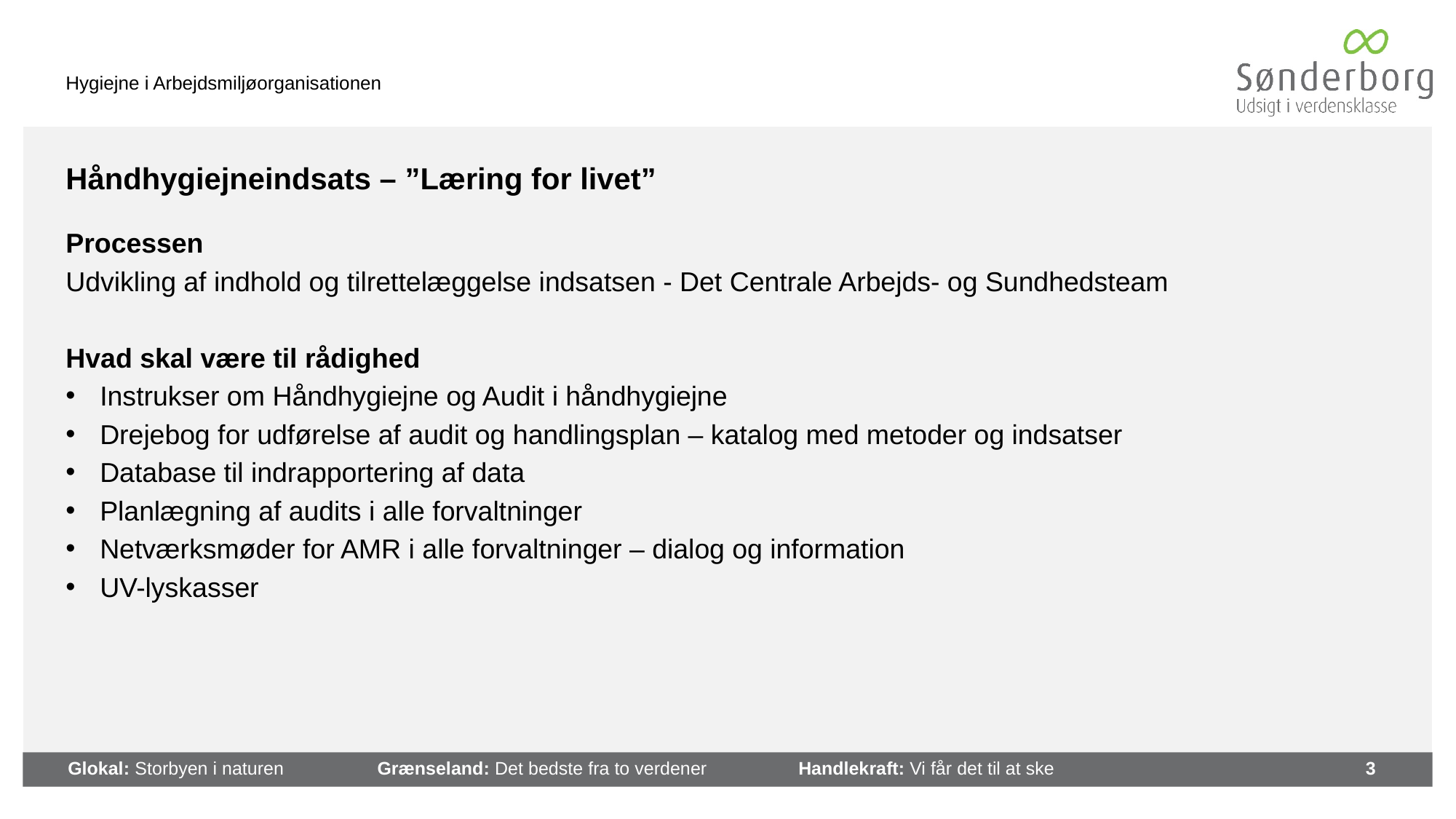

Hygiejne i Arbejdsmiljøorganisationen
# Håndhygiejneindsats – ”Læring for livet”
Processen
Udvikling af indhold og tilrettelæggelse indsatsen - Det Centrale Arbejds- og Sundhedsteam

Hvad skal være til rådighed
Instrukser om Håndhygiejne og Audit i håndhygiejne
Drejebog for udførelse af audit og handlingsplan – katalog med metoder og indsatser
Database til indrapportering af data
Planlægning af audits i alle forvaltninger
Netværksmøder for AMR i alle forvaltninger – dialog og information
UV-lyskasser